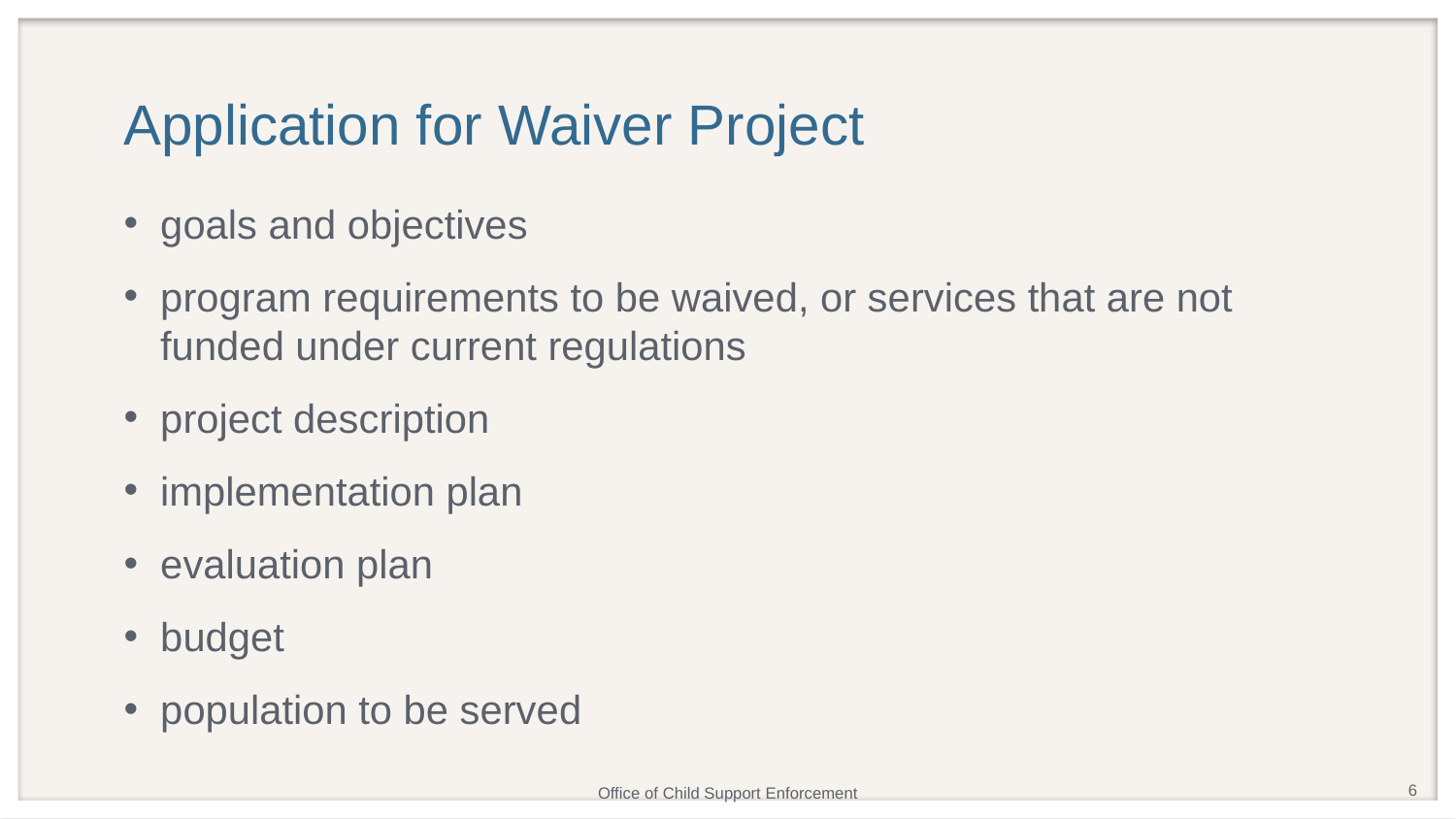

# Application for Waiver Project
goals and objectives
program requirements to be waived, or services that are not funded under current regulations
project description
implementation plan
evaluation plan
budget
population to be served
6